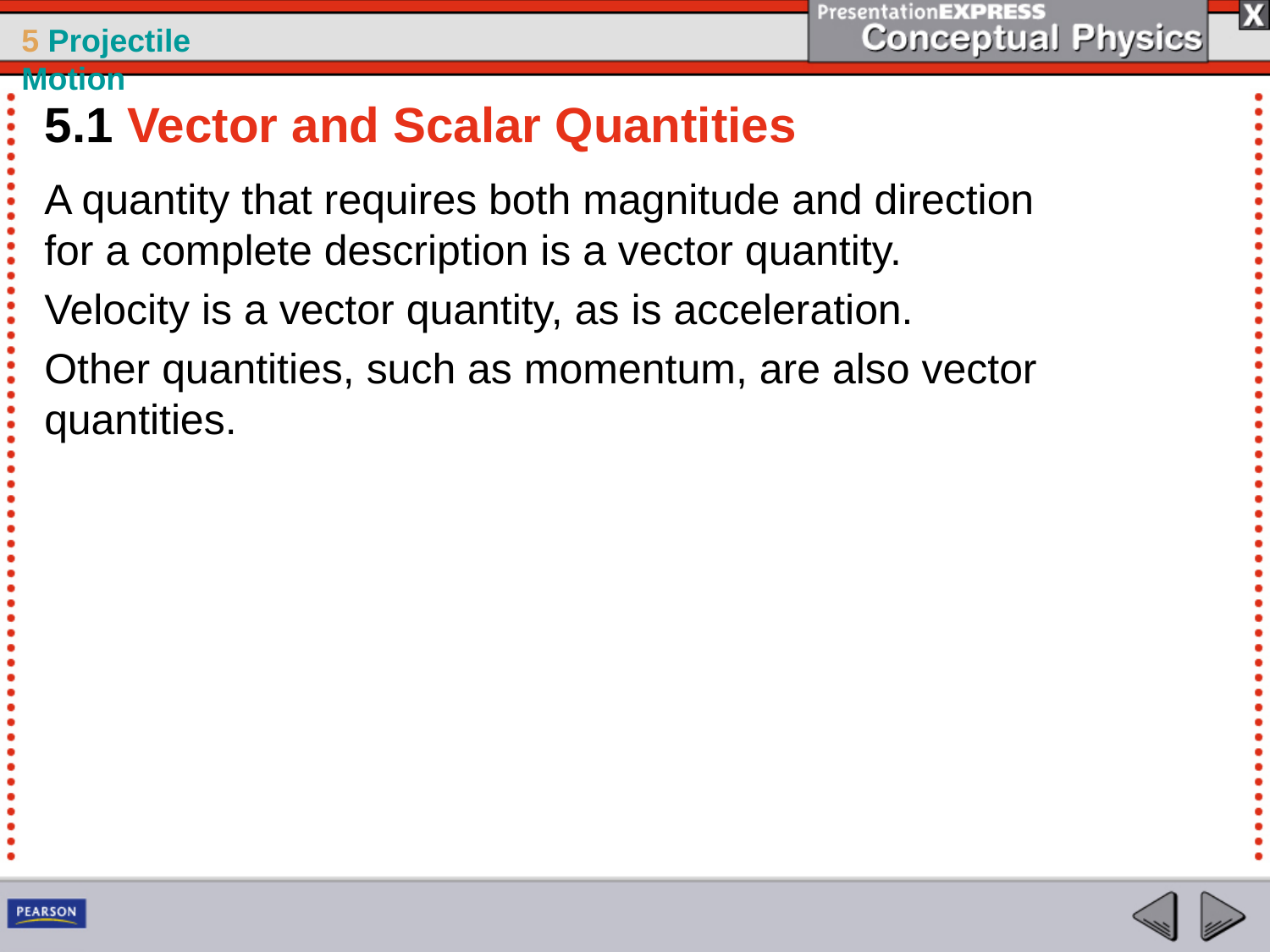

5.1 Vector and Scalar Quantities
A quantity that requires both magnitude and direction for a complete description is a vector quantity.
Velocity is a vector quantity, as is acceleration.
Other quantities, such as momentum, are also vector quantities.